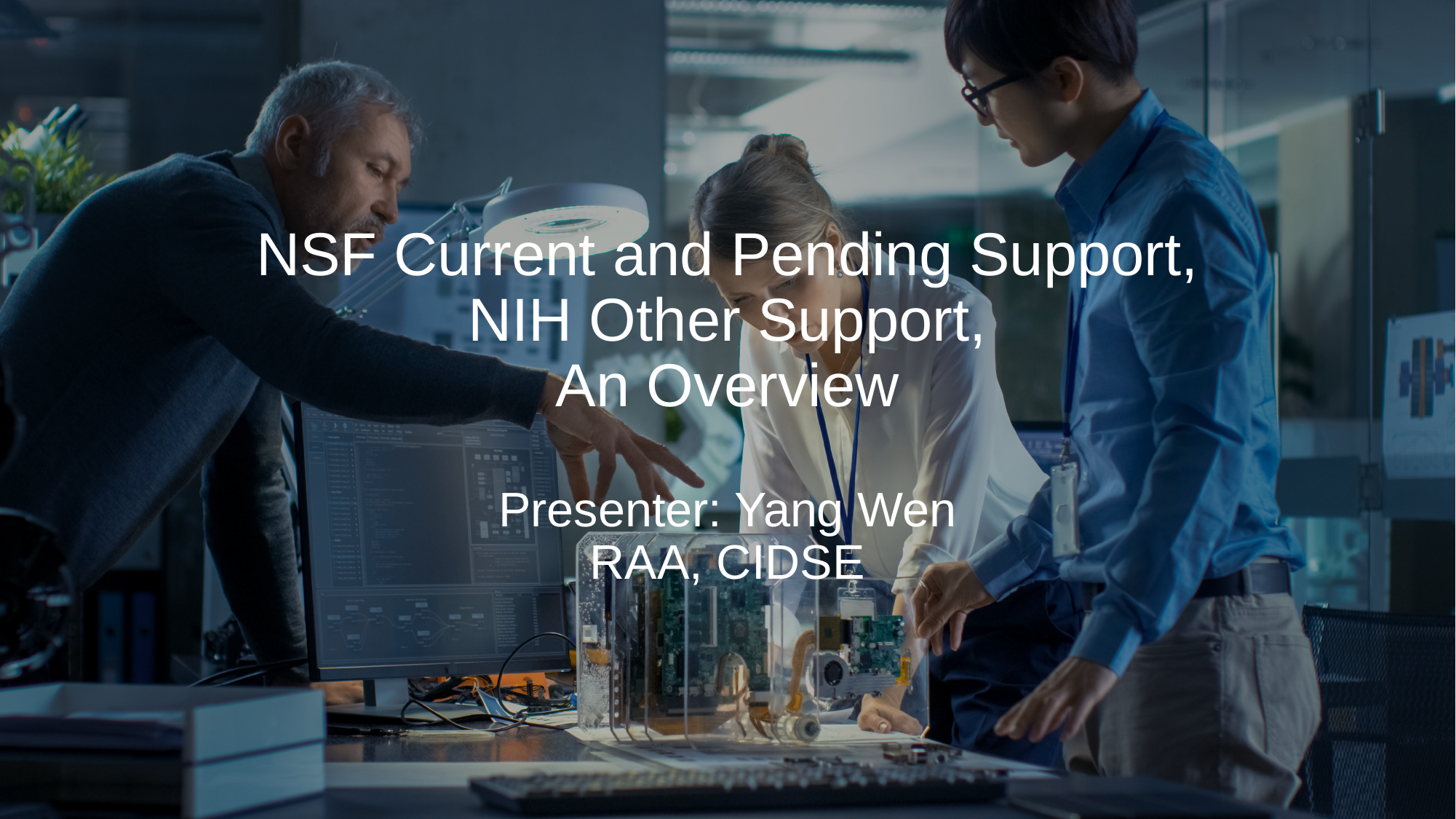

# NSF Current and Pending Support, NIH Other Support, An Overview Presenter: Yang Wen RAA, CIDSE